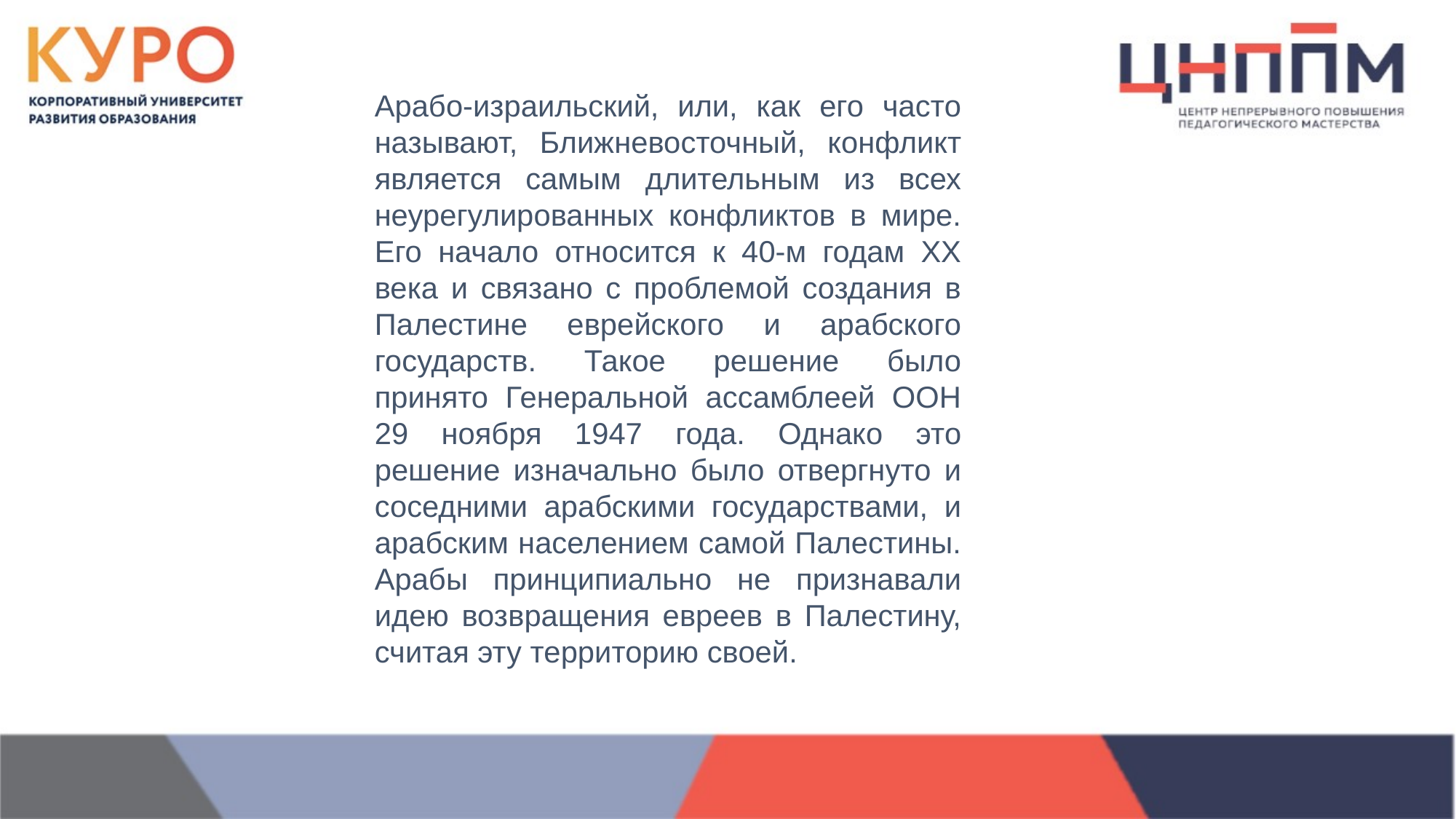

Арабо-израильский, или, как его часто называют, Ближневосточный, конфликт является самым длительным из всех неурегулированных конфликтов в мире. Его начало относится к 40-м годам XX века и связано с проблемой создания в Палестине еврейского и арабского государств. Такое решение было принято Генеральной ассамблеей ООН 29 ноября 1947 года. Однако это решение изначально было отвергнуто и соседними арабскими государствами, и арабским населением самой Палестины. Арабы принципиально не признавали идею возвращения евреев в Палестину, считая эту территорию своей.